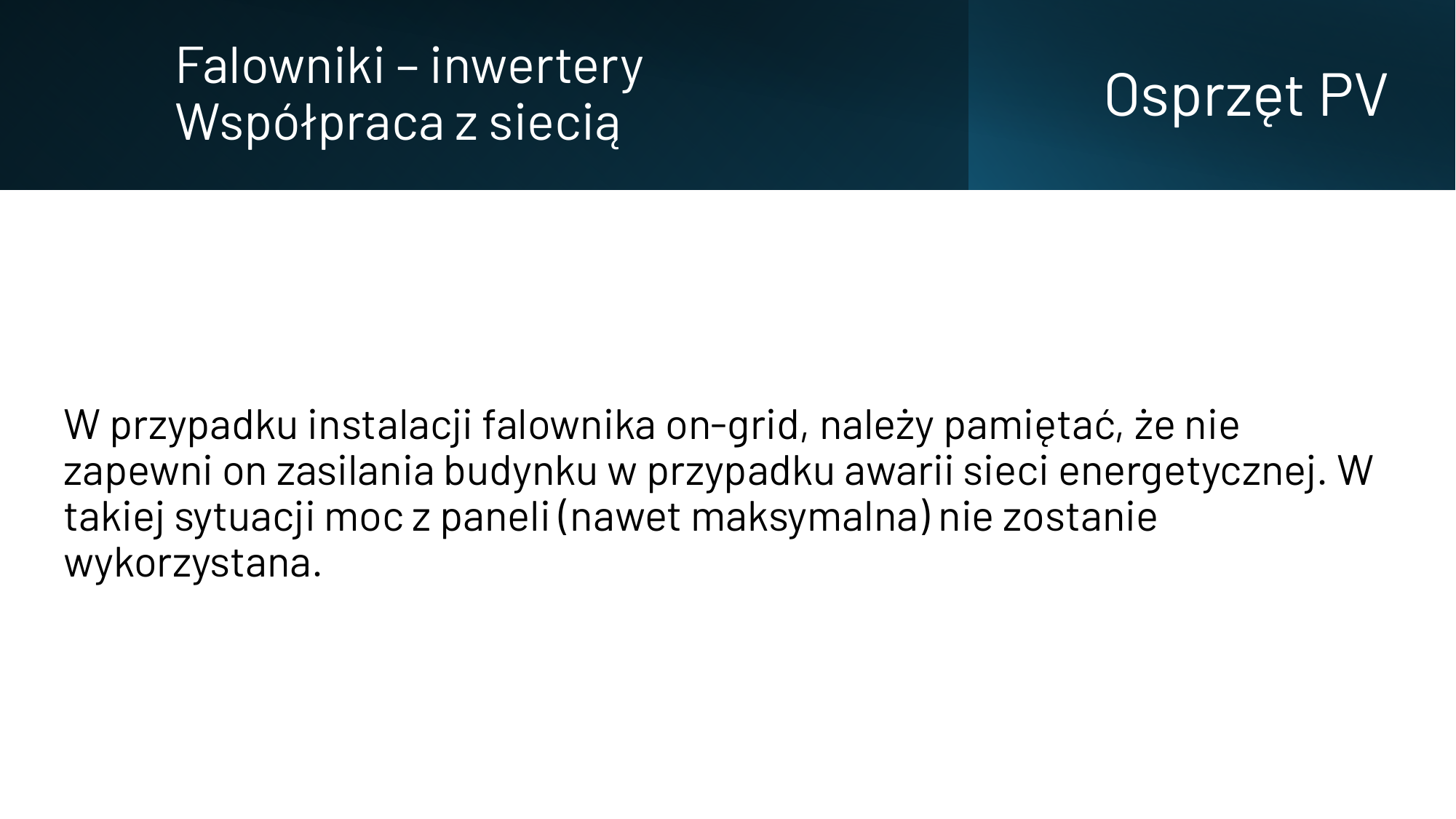

Falowniki – inwertery
Współpraca z siecią
# Osprzęt PV
W przypadku instalacji falownika on-grid, należy pamiętać, że nie zapewni on zasilania budynku w przypadku awarii sieci energetycznej. W takiej sytuacji moc z paneli (nawet maksymalna) nie zostanie wykorzystana.